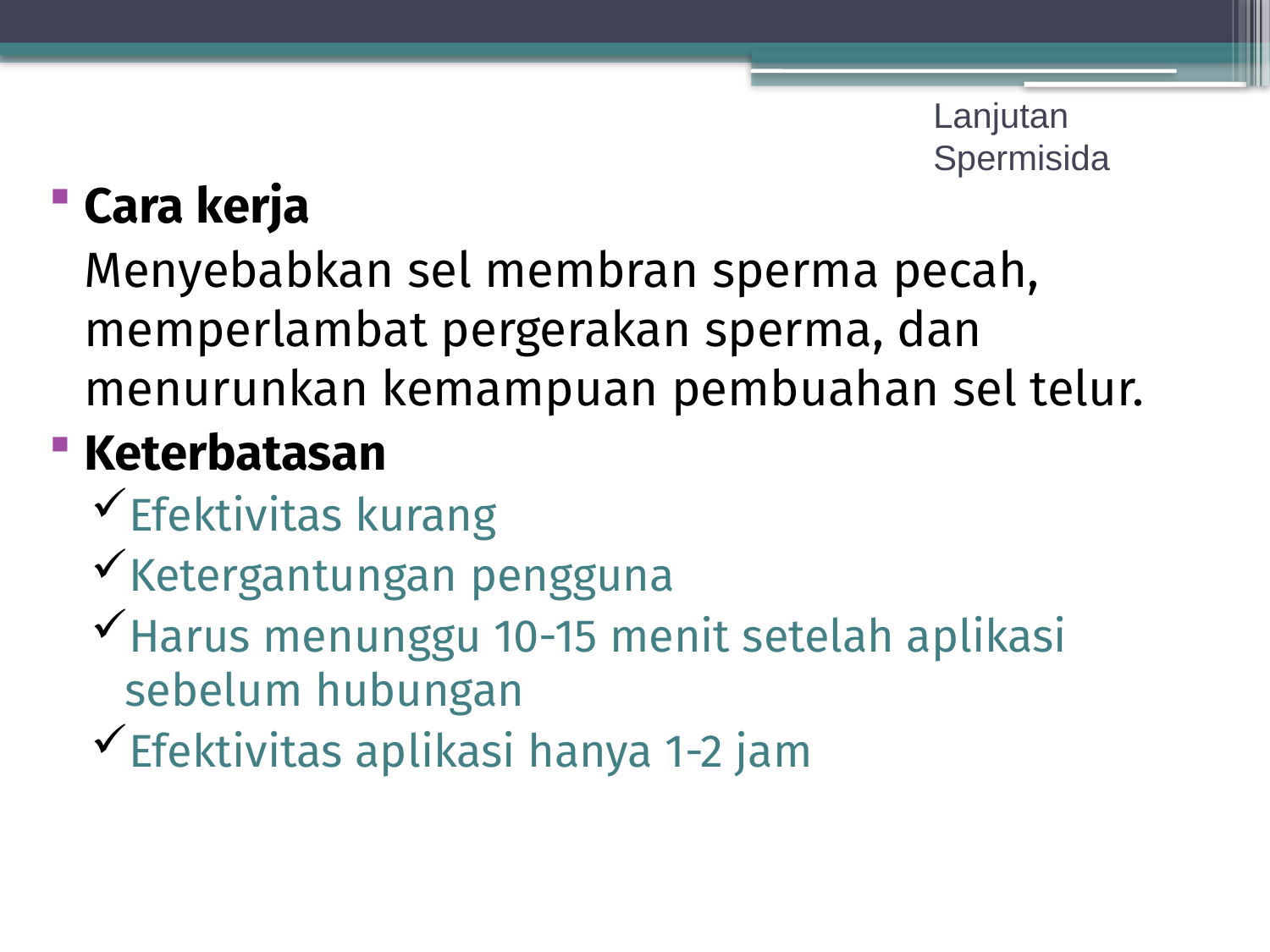

# Lanjutan Spermisida
Cara kerja
	Menyebabkan sel membran sperma pecah, memperlambat pergerakan sperma, dan menurunkan kemampuan pembuahan sel telur.
Keterbatasan
Efektivitas kurang
Ketergantungan pengguna
Harus menunggu 10-15 menit setelah aplikasi sebelum hubungan
Efektivitas aplikasi hanya 1-2 jam